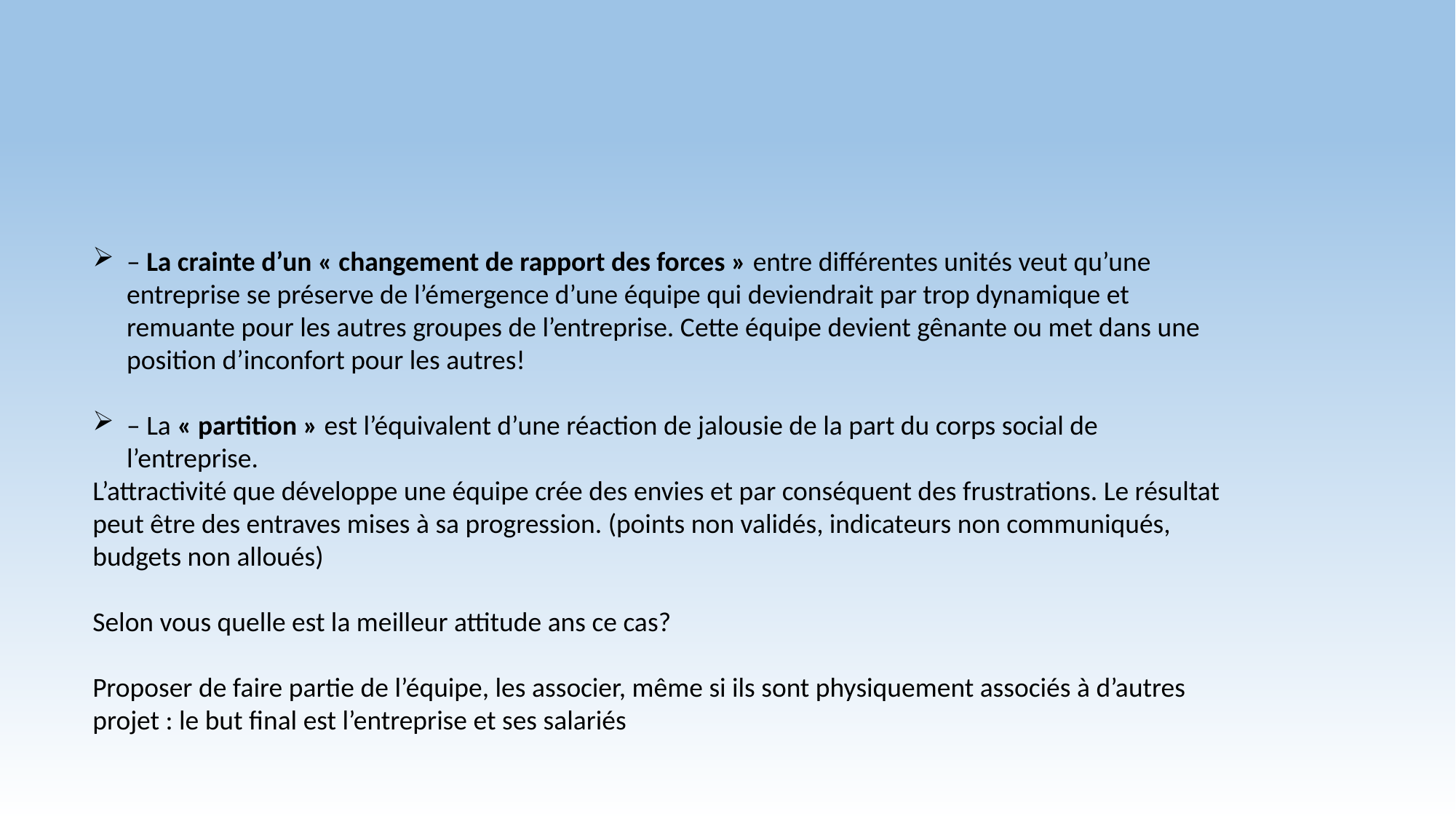

– La crainte d’un « changement de rapport des forces » entre différentes unités veut qu’une entreprise se préserve de l’émergence d’une équipe qui deviendrait par trop dynamique et remuante pour les autres groupes de l’entreprise. Cette équipe devient gênante ou met dans une position d’inconfort pour les autres!

– La « partition » est l’équivalent d’une réaction de jalousie de la part du corps social de l’entreprise.
L’attractivité que développe une équipe crée des envies et par conséquent des frustrations. Le résultat peut être des entraves mises à sa progression. (points non validés, indicateurs non communiqués, budgets non alloués)

Selon vous quelle est la meilleur attitude ans ce cas?

Proposer de faire partie de l’équipe, les associer, même si ils sont physiquement associés à d’autres projet : le but final est l’entreprise et ses salariés